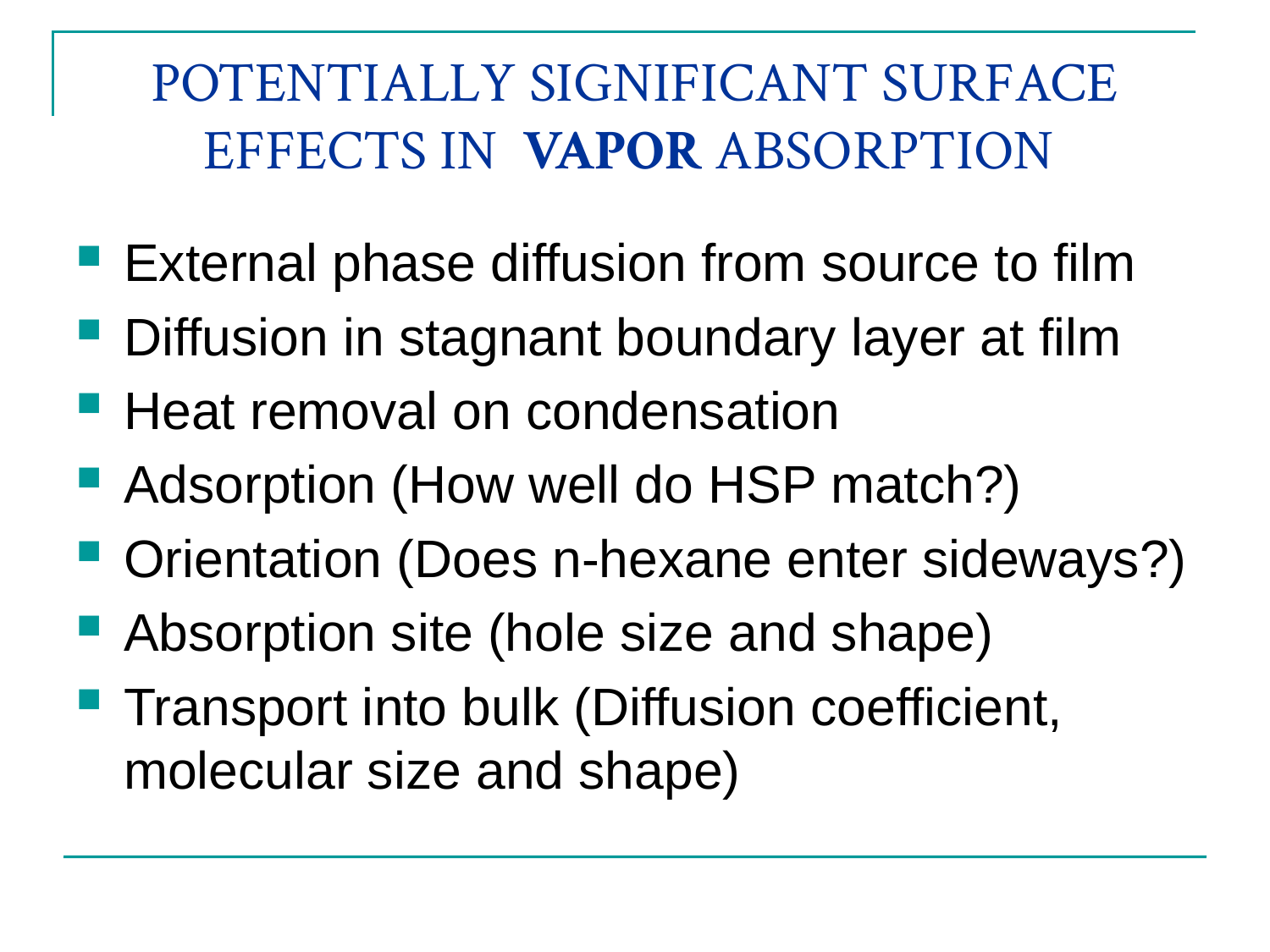

# POTENTIALLY SIGNIFICANT SURFACE EFFECTS IN  VAPOR ABSORPTION
External phase diffusion from source to film
Diffusion in stagnant boundary layer at film
Heat removal on condensation
Adsorption (How well do HSP match?)
Orientation (Does n-hexane enter sideways?)
Absorption site (hole size and shape)
Transport into bulk (Diffusion coefficient, molecular size and shape)